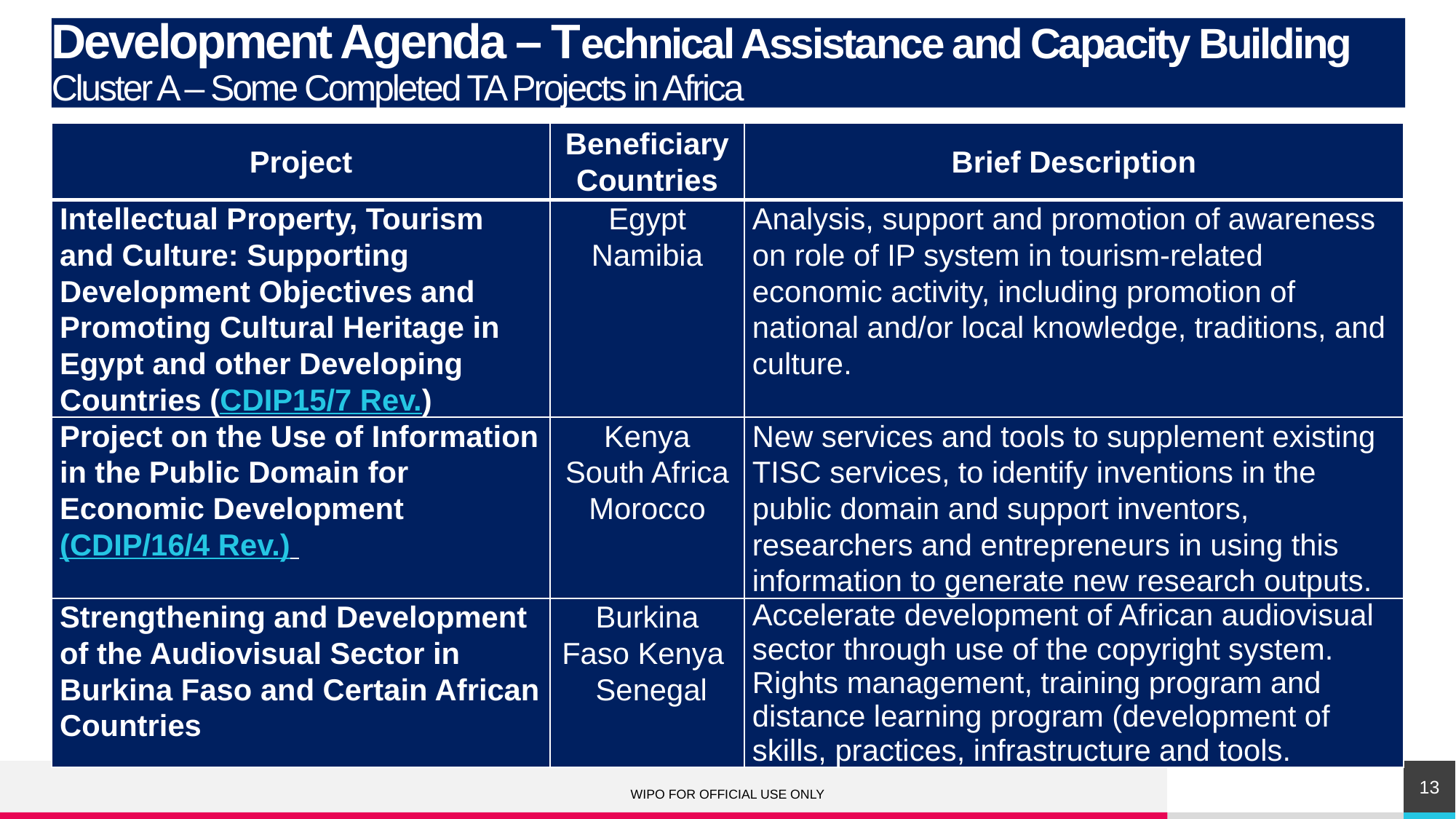

# Development Agenda – Technical Assistance and Capacity Building Cluster A – Some Completed TA Projects in Africa
| Project | Beneficiary Countries | Brief Description |
| --- | --- | --- |
| Intellectual Property, Tourism and Culture: Supporting Development Objectives and Promoting Cultural Heritage in Egypt and other Developing Countries (CDIP15/7 Rev.) | Egypt Namibia | Analysis, support and promotion of awareness on role of IP system in tourism-related economic activity, including promotion of national and/or local knowledge, traditions, and culture. |
| Project on the Use of Information in the Public Domain for Economic Development (CDIP/16/4 Rev.) | Kenya South Africa Morocco | New services and tools to supplement existing TISC services, to identify inventions in the public domain and support inventors, researchers and entrepreneurs in using this information to generate new research outputs. |
| Strengthening and Development of the Audiovisual Sector in Burkina Faso and Certain African Countries | Burkina Faso Kenya Senegal | Accelerate development of African audiovisual sector through use of the copyright system. Rights management, training program and distance learning program (development of skills, practices, infrastructure and tools. |
13